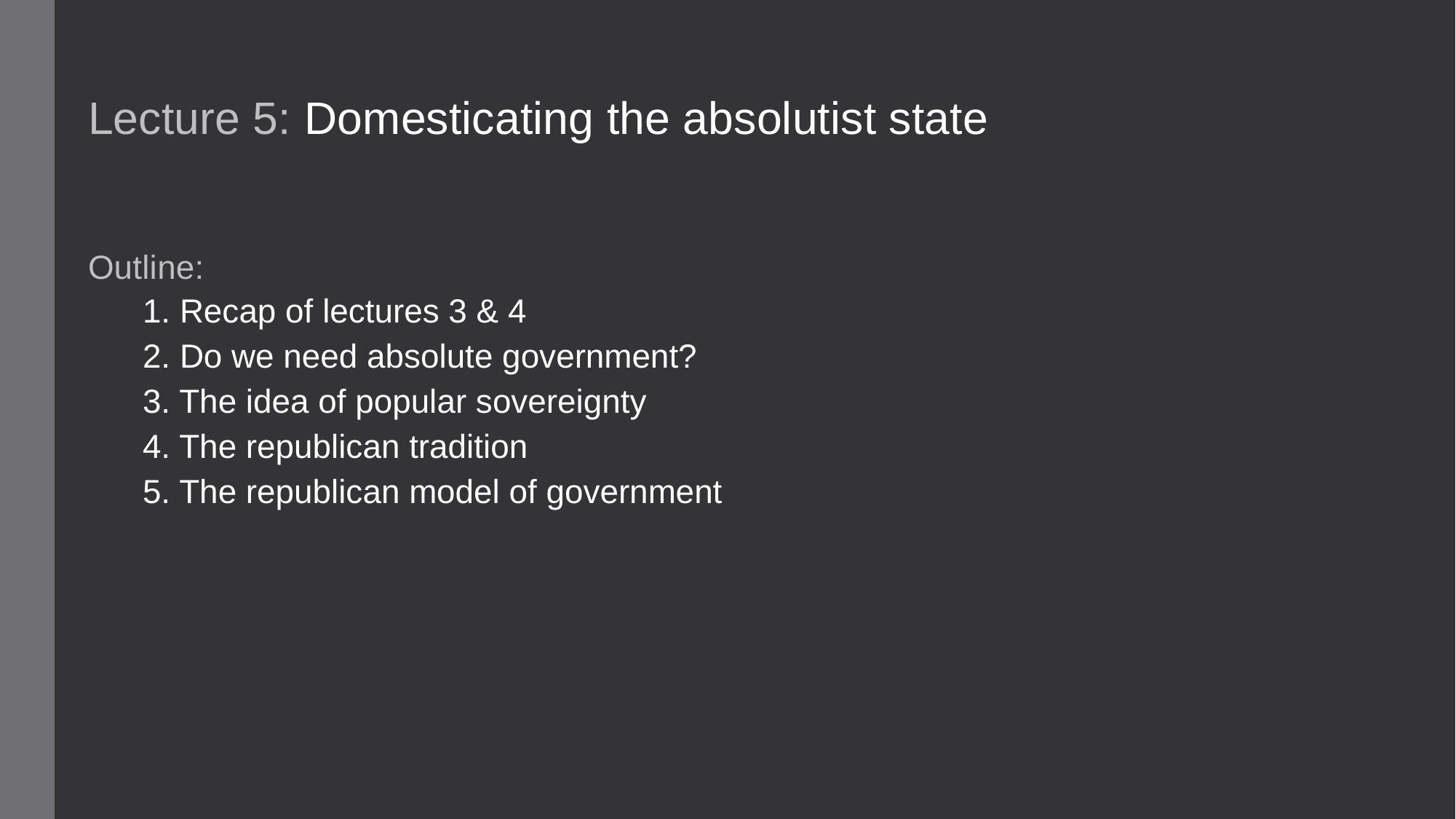

Lecture 5: Domesticating the absolutist state

Outline:
1. Recap of lectures 3 & 4
2. Do we need absolute government?
3. The idea of popular sovereignty
4. The republican tradition
5. The republican model of government